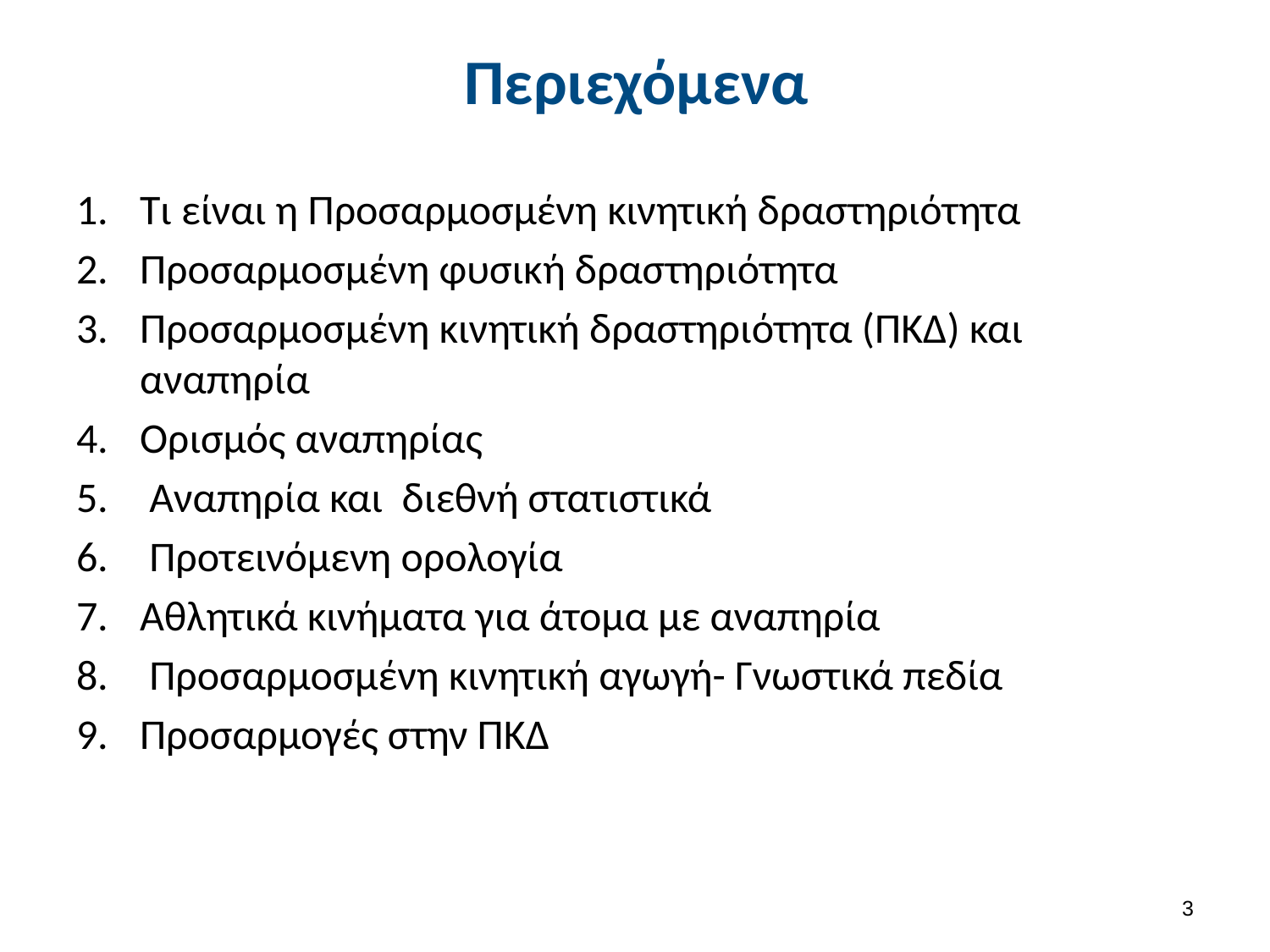

# Περιεχόμενα
Τι είναι η Προσαρμοσμένη κινητική δραστηριότητα
Προσαρμοσμένη φυσική δραστηριότητα
Προσαρμοσμένη κινητική δραστηριότητα (ΠΚΔ) και αναπηρία
Ορισμός αναπηρίας
 Αναπηρία και  διεθνή στατιστικά
 Προτεινόμενη ορολογία
Aθλητικά κινήματα για άτομα με αναπηρία
 Προσαρμοσμένη κινητική αγωγή- Γνωστικά πεδία
Προσαρμογές στην ΠΚΔ
3